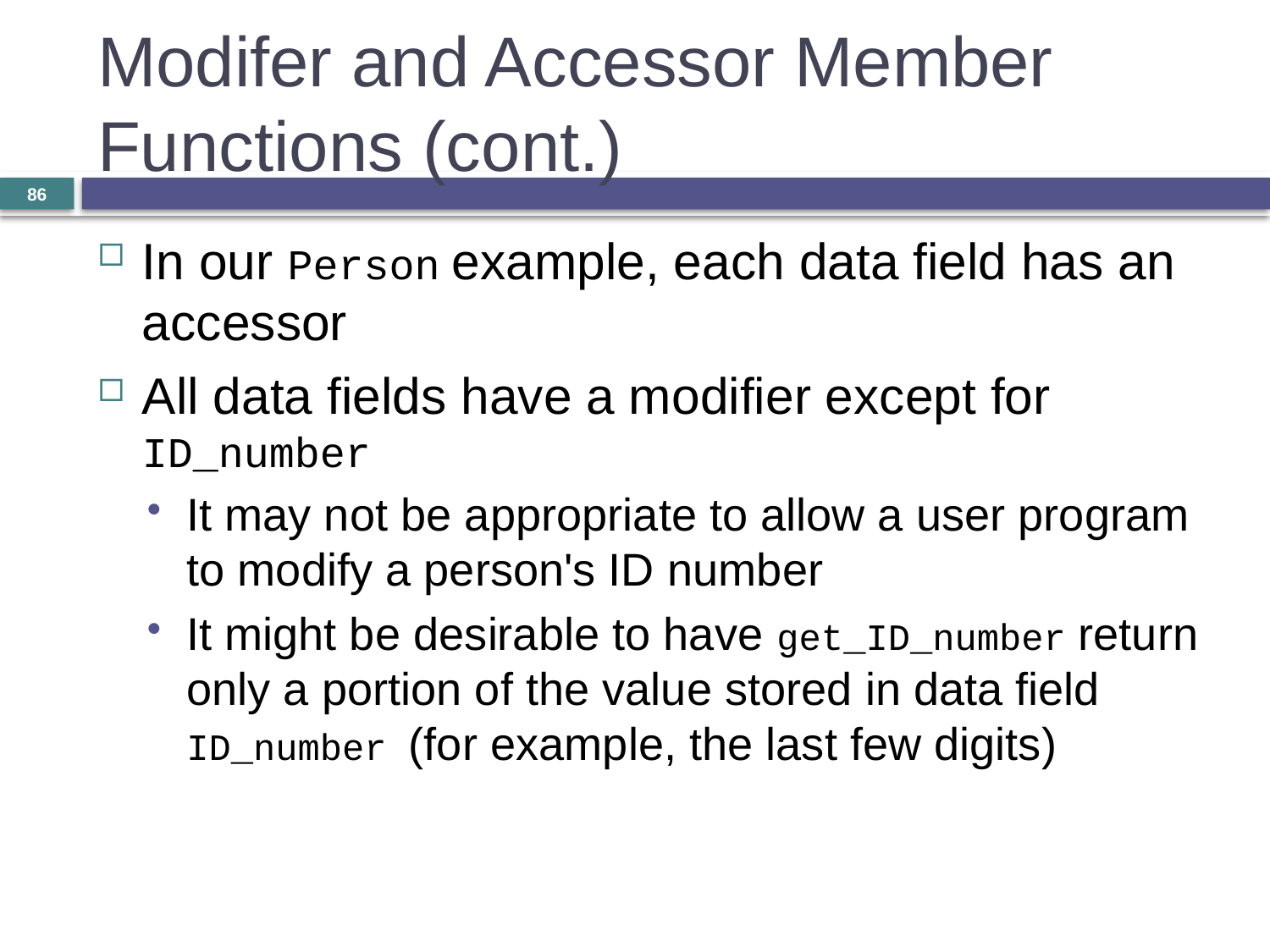

# Modifer and Accessor Member Functions (cont.)
86
In our Person example, each data field has an accessor
All data fields have a modifier except for ID_number
It may not be appropriate to allow a user program to modify a person's ID number
It might be desirable to have get_ID_number return only a portion of the value stored in data field ID_number (for example, the last few digits)